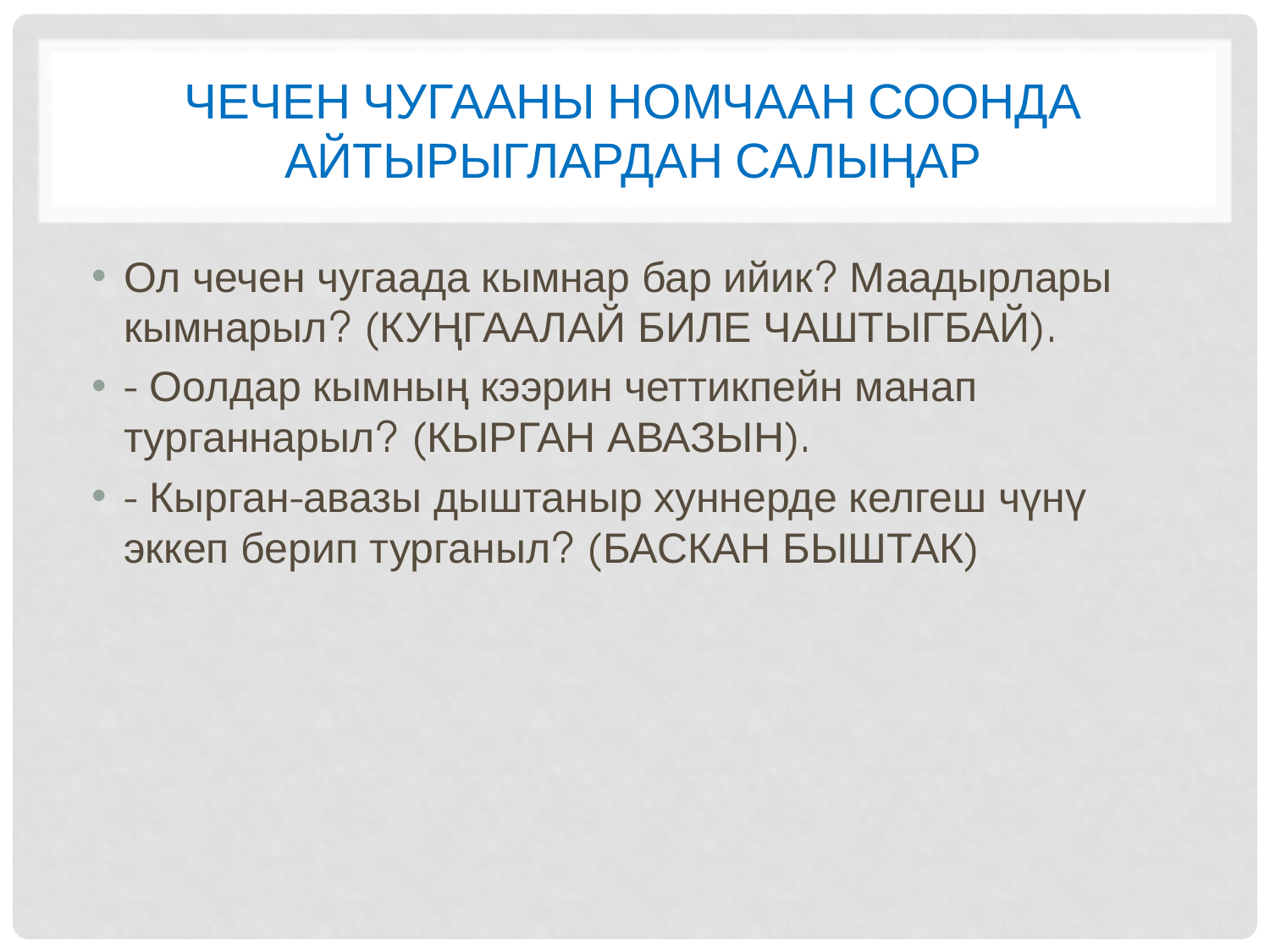

# Чечен чугааны номчаан соонда айтырыглардан салыңар
Ол чечен чугаада кымнар бар ийик? Маадырлары кымнарыл? (КУҢГААЛАЙ БИЛЕ ЧАШТЫГБАЙ).
- Оолдар кымның кээрин четтикпейн манап турганнарыл? (КЫРГАН АВАЗЫН).
- Кырган-авазы дыштаныр хуннерде келгеш чүнү эккеп берип турганыл? (БАСКАН БЫШТАК)